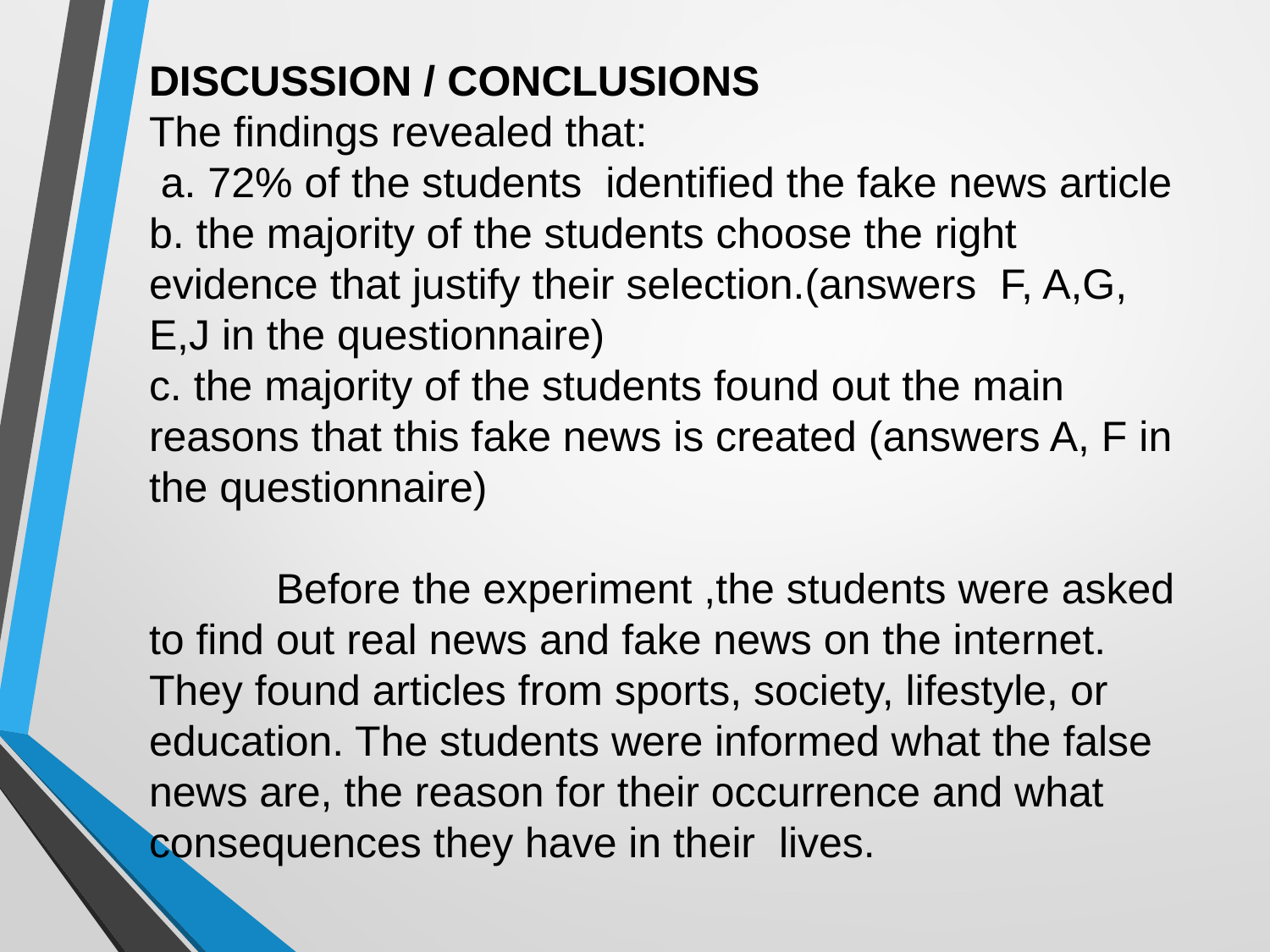

# DISCUSSION / CONCLUSIONS The findings revealed that: a. 72% of the students  identified the fake news article b. the majority of the students choose the right evidence that justify their selection.(answers  F, A,G,  E,J in the questionnaire) c. the majority of the students found out the main reasons that this fake news is created (answers A, F in the questionnaire) Before the experiment ,the students were asked to find out real news and fake news on the internet. They found articles from sports, society, lifestyle, or education. The students were informed what the false news are, the reason for their occurrence and what consequences they have in their  lives.